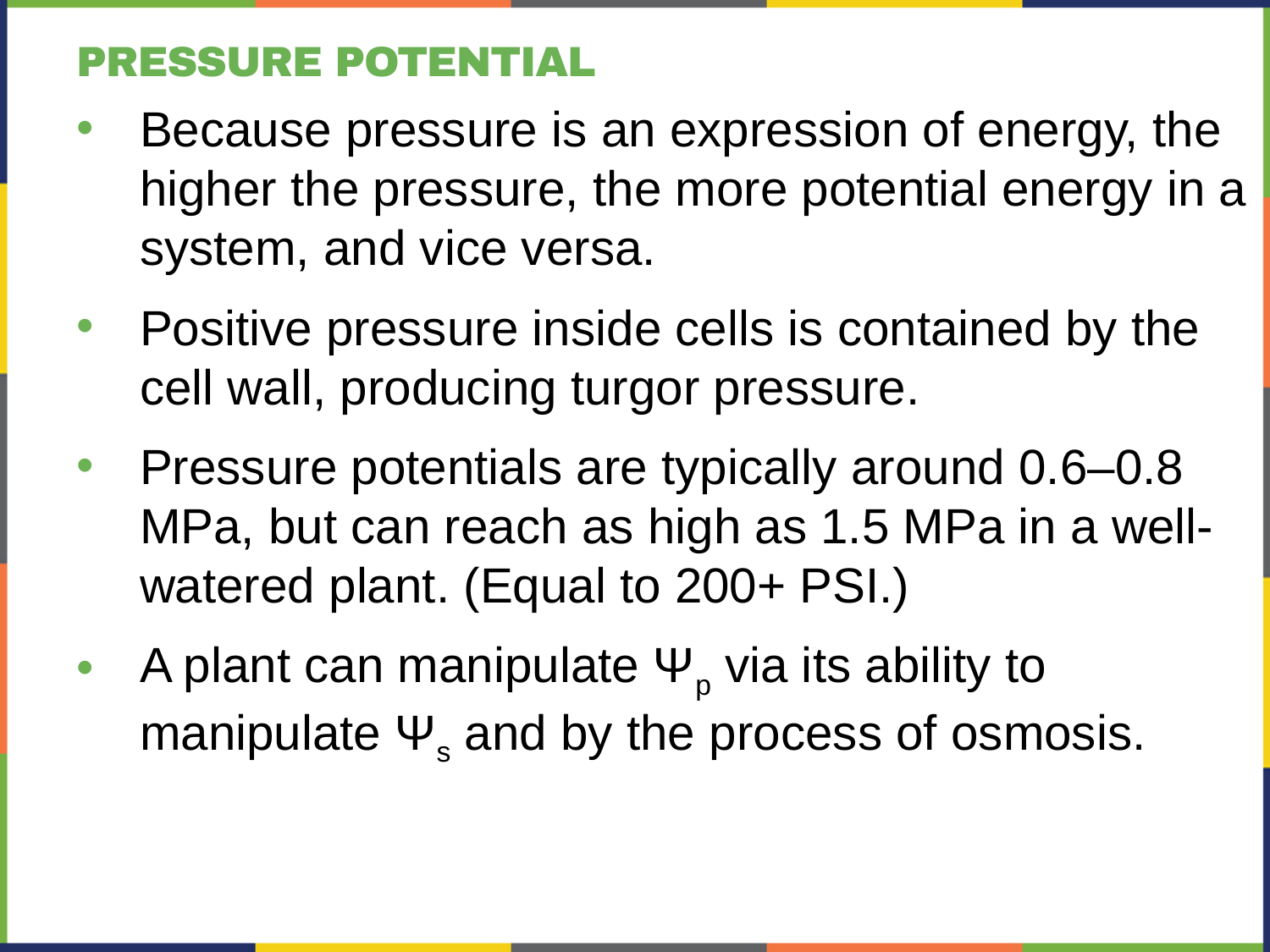

# Pressure potential
Because pressure is an expression of energy, the higher the pressure, the more potential energy in a system, and vice versa.
Positive pressure inside cells is contained by the cell wall, producing turgor pressure.
Pressure potentials are typically around 0.6–0.8 MPa, but can reach as high as 1.5 MPa in a well-watered plant. (Equal to 200+ PSI.)
A plant can manipulate Ψp via its ability to manipulate Ψs and by the process of osmosis.